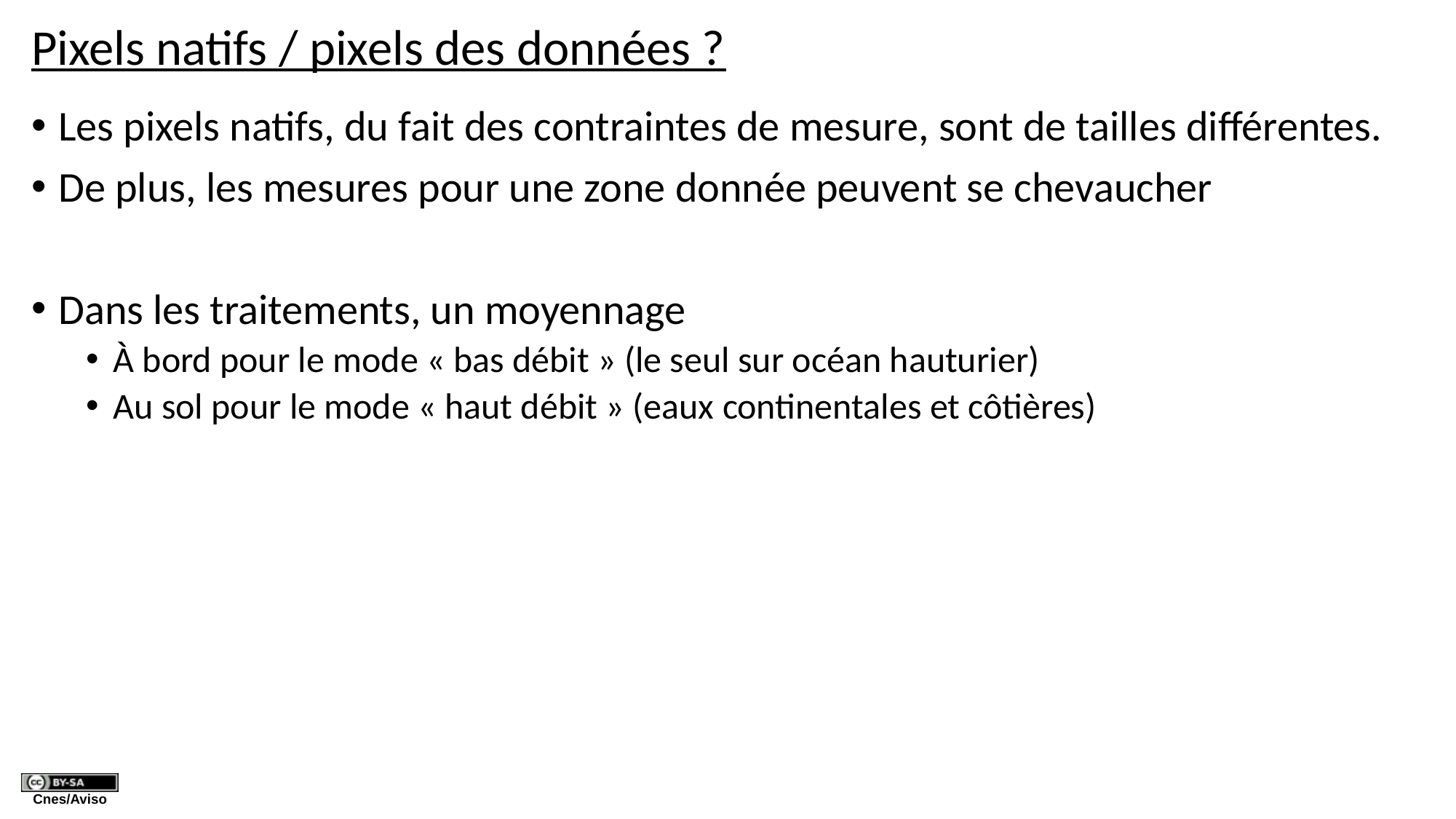

# Pixels natifs / pixels des données ?
Les pixels natifs, du fait des contraintes de mesure, sont de tailles différentes.
De plus, les mesures pour une zone donnée peuvent se chevaucher

Dans les traitements, un moyennage
À bord pour le mode « bas débit » (le seul sur océan hauturier)
Au sol pour le mode « haut débit » (eaux continentales et côtières)